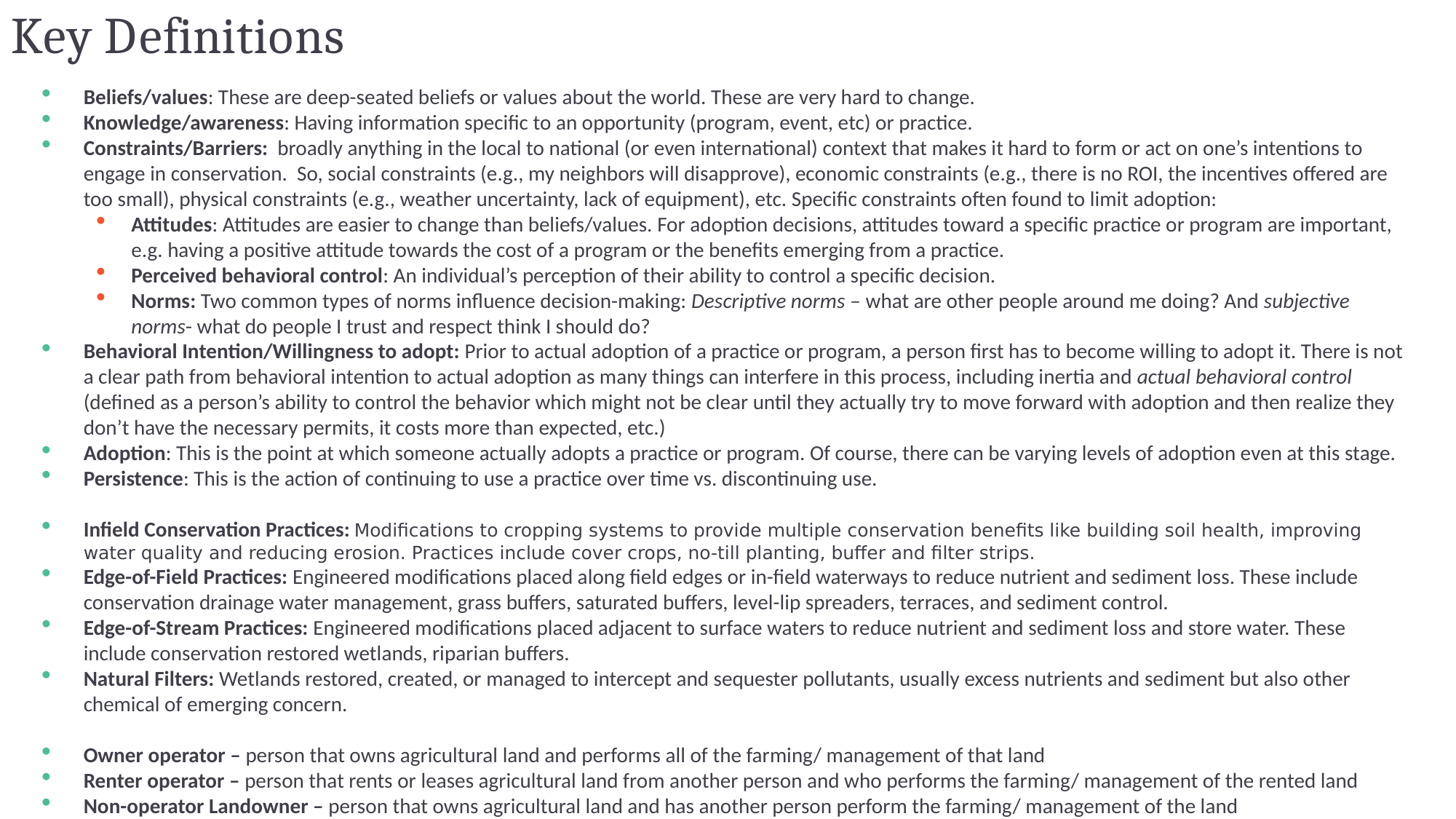

# Key Definitions
Beliefs/values: These are deep-seated beliefs or values about the world. These are very hard to change.
Knowledge/awareness: Having information specific to an opportunity (program, event, etc) or practice.
Constraints/Barriers:  broadly anything in the local to national (or even international) context that makes it hard to form or act on one’s intentions to engage in conservation.  So, social constraints (e.g., my neighbors will disapprove), economic constraints (e.g., there is no ROI, the incentives offered are too small), physical constraints (e.g., weather uncertainty, lack of equipment), etc. Specific constraints often found to limit adoption:
Attitudes: Attitudes are easier to change than beliefs/values. For adoption decisions, attitudes toward a specific practice or program are important, e.g. having a positive attitude towards the cost of a program or the benefits emerging from a practice.
Perceived behavioral control: An individual’s perception of their ability to control a specific decision.
Norms: Two common types of norms influence decision-making: Descriptive norms – what are other people around me doing? And subjective norms- what do people I trust and respect think I should do?
Behavioral Intention/Willingness to adopt: Prior to actual adoption of a practice or program, a person first has to become willing to adopt it. There is not a clear path from behavioral intention to actual adoption as many things can interfere in this process, including inertia and actual behavioral control (defined as a person’s ability to control the behavior which might not be clear until they actually try to move forward with adoption and then realize they don’t have the necessary permits, it costs more than expected, etc.)
Adoption: This is the point at which someone actually adopts a practice or program. Of course, there can be varying levels of adoption even at this stage.
Persistence: This is the action of continuing to use a practice over time vs. discontinuing use.

Infield Conservation Practices: Modifications to cropping systems to provide multiple conservation benefits like building soil health, improving water quality and reducing erosion. Practices include cover crops, no-till planting, buffer and filter strips.
Edge-of-Field Practices: Engineered modifications placed along field edges or in-field waterways to reduce nutrient and sediment loss. These include conservation drainage water management, grass buffers, saturated buffers, level-lip spreaders, terraces, and sediment control.
Edge-of-Stream Practices: Engineered modifications placed adjacent to surface waters to reduce nutrient and sediment loss and store water. These include conservation restored wetlands, riparian buffers.
Natural Filters: Wetlands restored, created, or managed to intercept and sequester pollutants, usually excess nutrients and sediment but also other chemical of emerging concern.

Owner operator – person that owns agricultural land and performs all of the farming/ management of that land
Renter operator – person that rents or leases agricultural land from another person and who performs the farming/ management of the rented land
Non-operator Landowner – person that owns agricultural land and has another person perform the farming/ management of the land